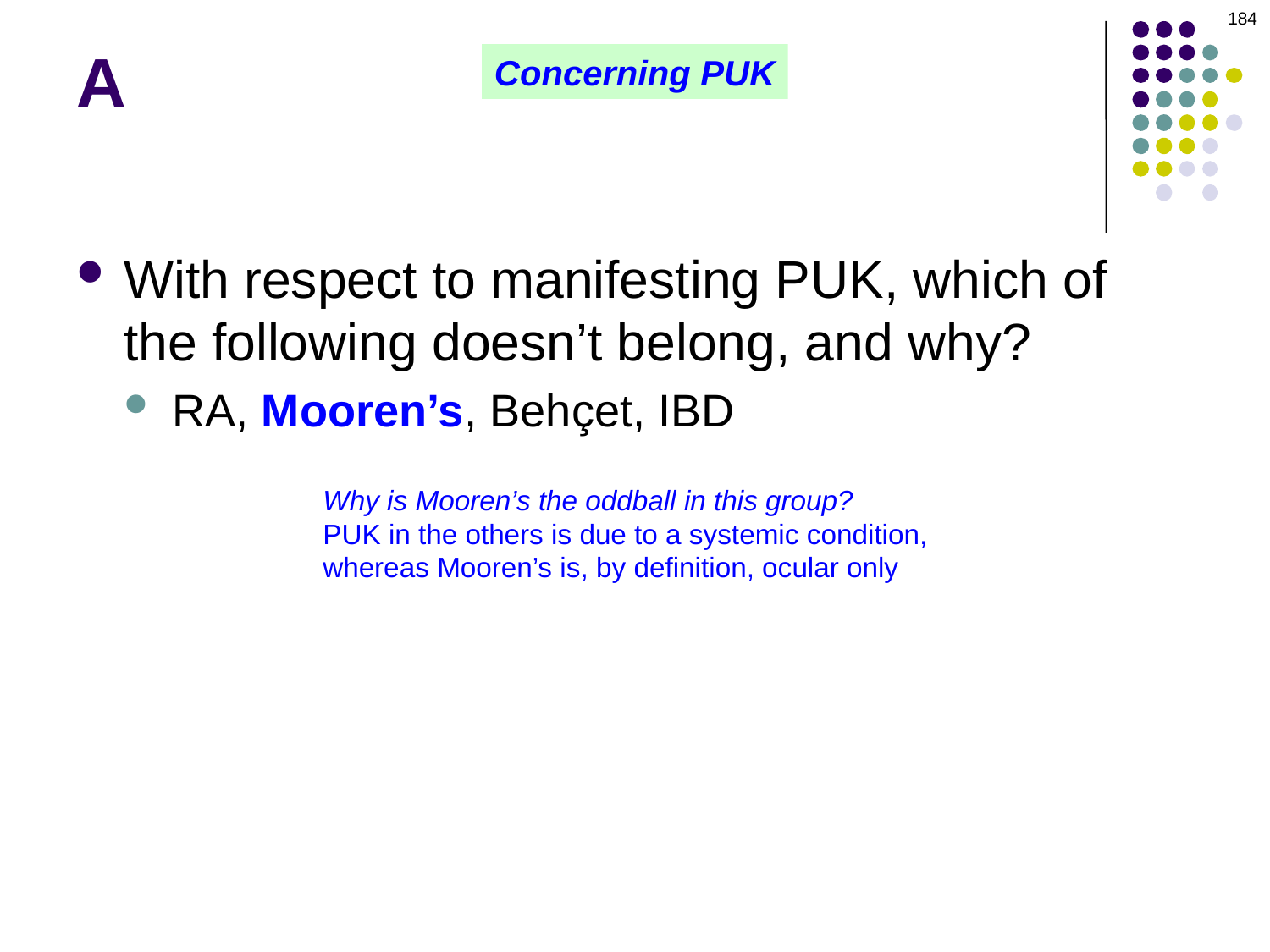

184
# A
Concerning PUK
With respect to manifesting PUK, which of   the following doesn’t belong, and why?
RA, Mooren’s, Behçet, IBD

Why is Mooren’s the oddball in this group?
PUK in the others is due to a systemic condition, whereas Mooren’s is, by definition, ocular only